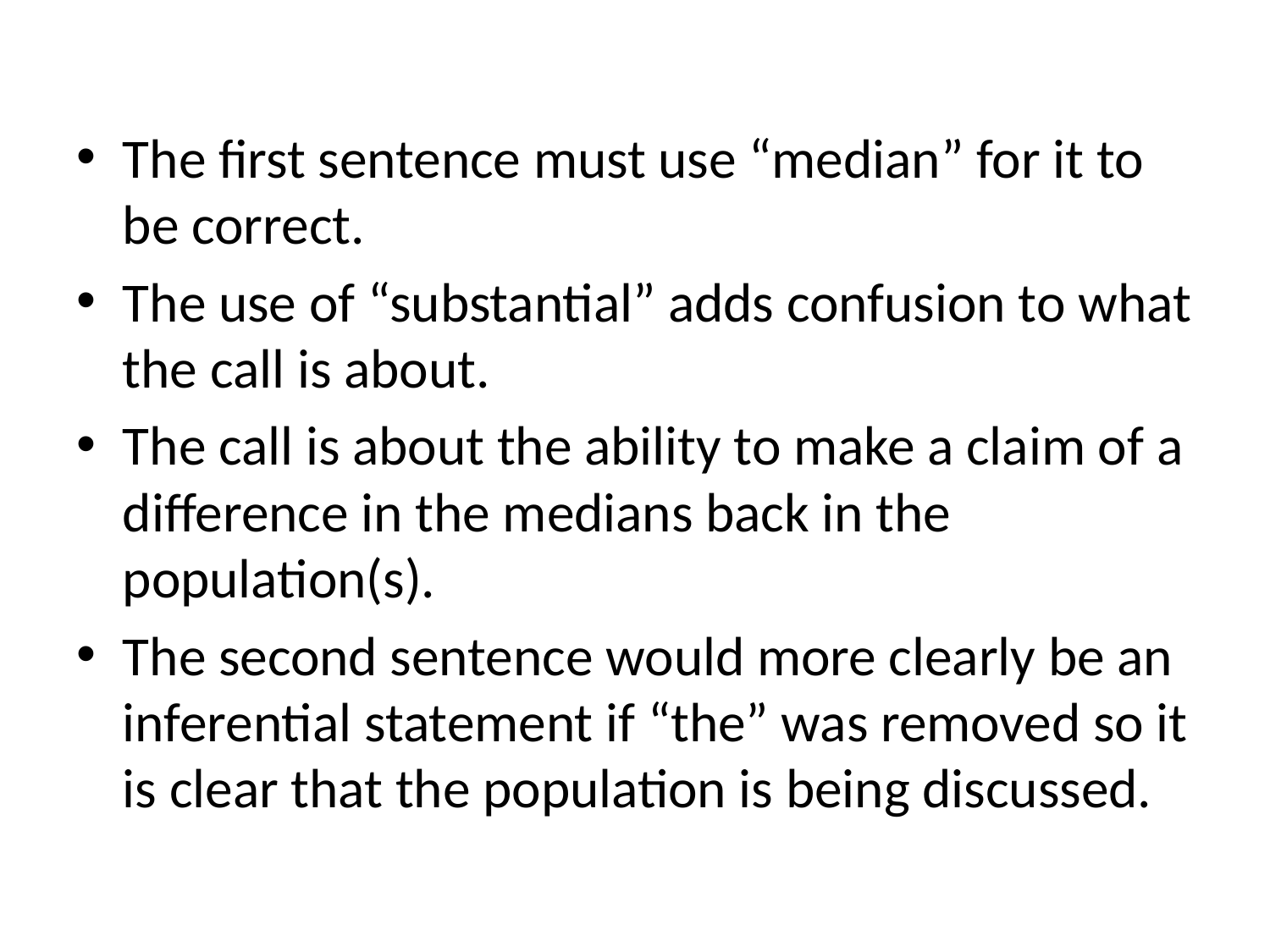

The first sentence must use “median” for it to be correct.
The use of “substantial” adds confusion to what the call is about.
The call is about the ability to make a claim of a difference in the medians back in the population(s).
The second sentence would more clearly be an inferential statement if “the” was removed so it is clear that the population is being discussed.